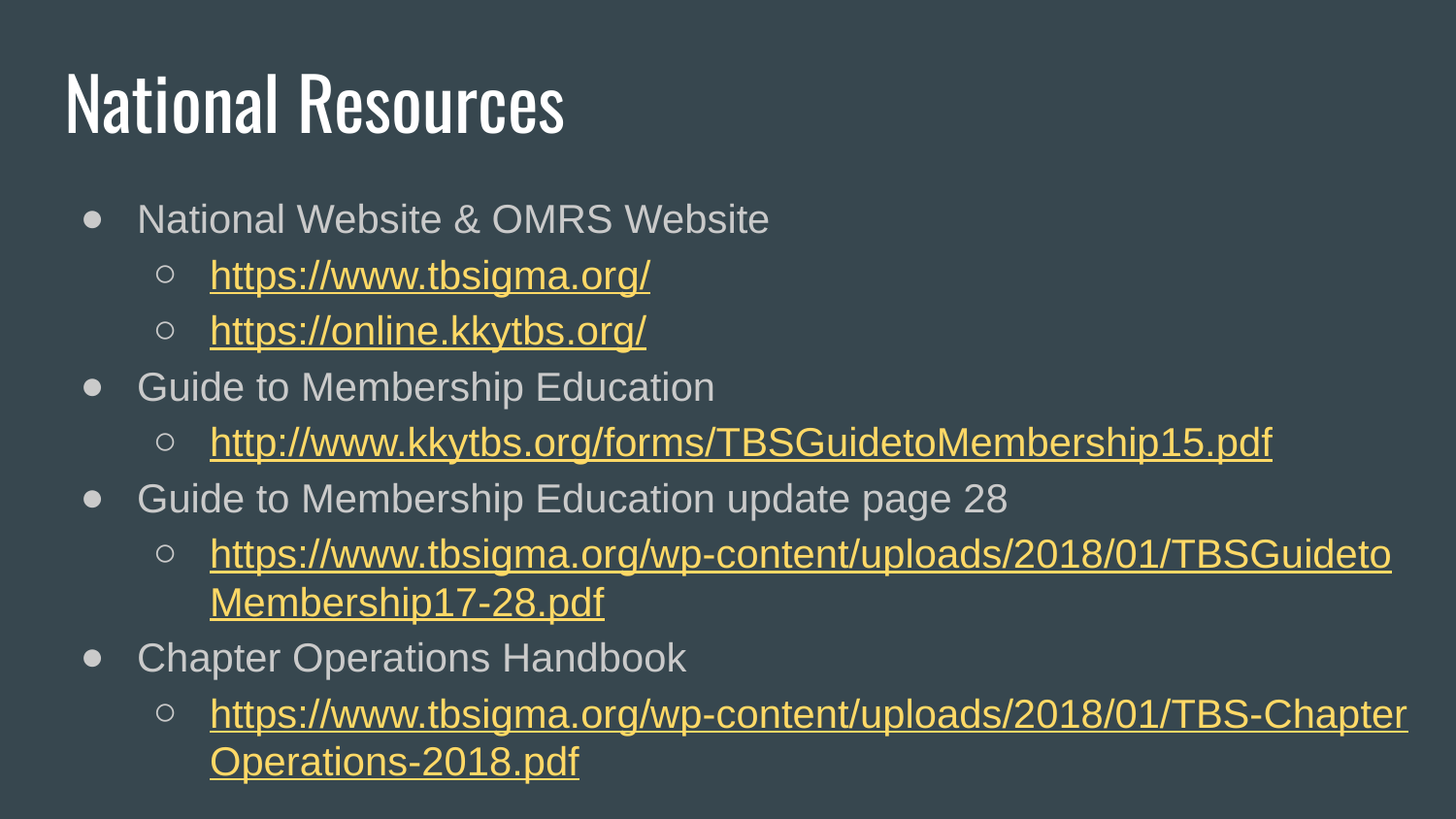

# National Resources
National Website & OMRS Website
https://www.tbsigma.org/
https://online.kkytbs.org/
Guide to Membership Education
http://www.kkytbs.org/forms/TBSGuidetoMembership15.pdf
Guide to Membership Education update page 28
https://www.tbsigma.org/wp-content/uploads/2018/01/TBSGuidetoMembership17-28.pdf
Chapter Operations Handbook
https://www.tbsigma.org/wp-content/uploads/2018/01/TBS-ChapterOperations-2018.pdf